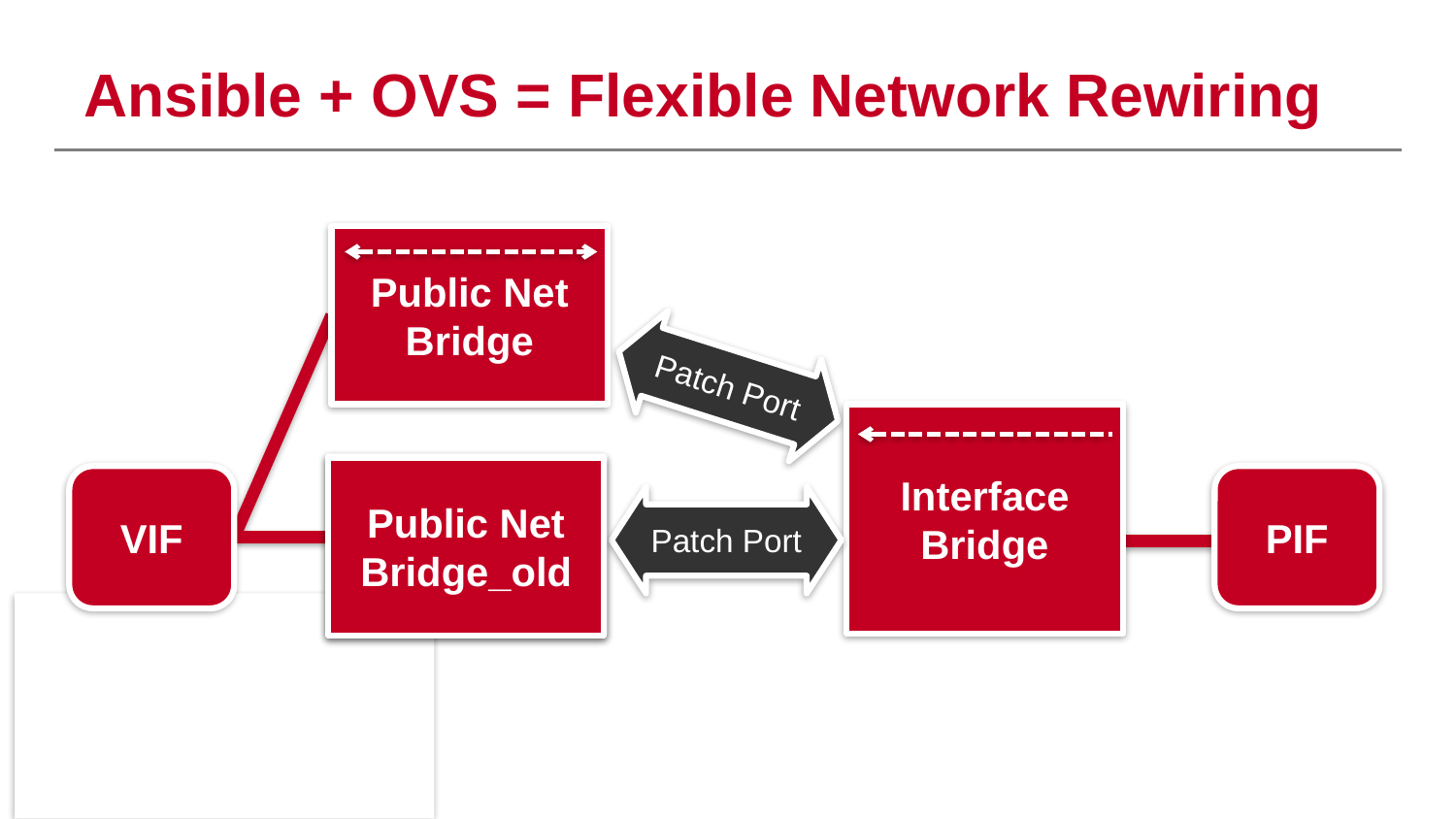

# Ansible + OVS = Flexible Network Rewiring
Public Net
Bridge
Patch Port
Interface Bridge
Public Net Bridge
Public Net Bridge_old
VIF
PIF
Patch Port